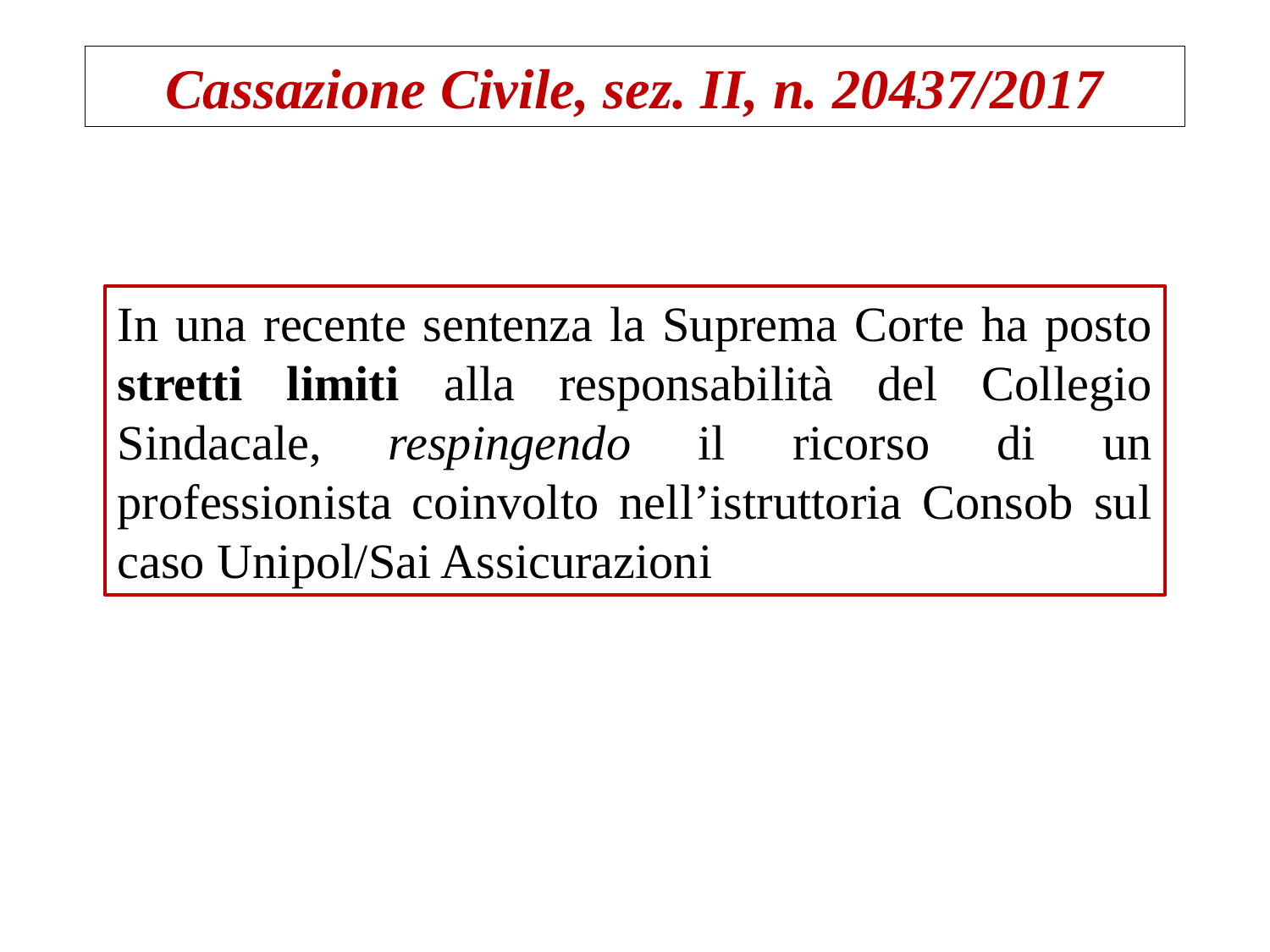

Cassazione Civile, sez. II, n. 20437/2017
In una recente sentenza la Suprema Corte ha posto stretti limiti alla responsabilità del Collegio Sindacale, respingendo il ricorso di un professionista coinvolto nell’istruttoria Consob sul caso Unipol/Sai Assicurazioni